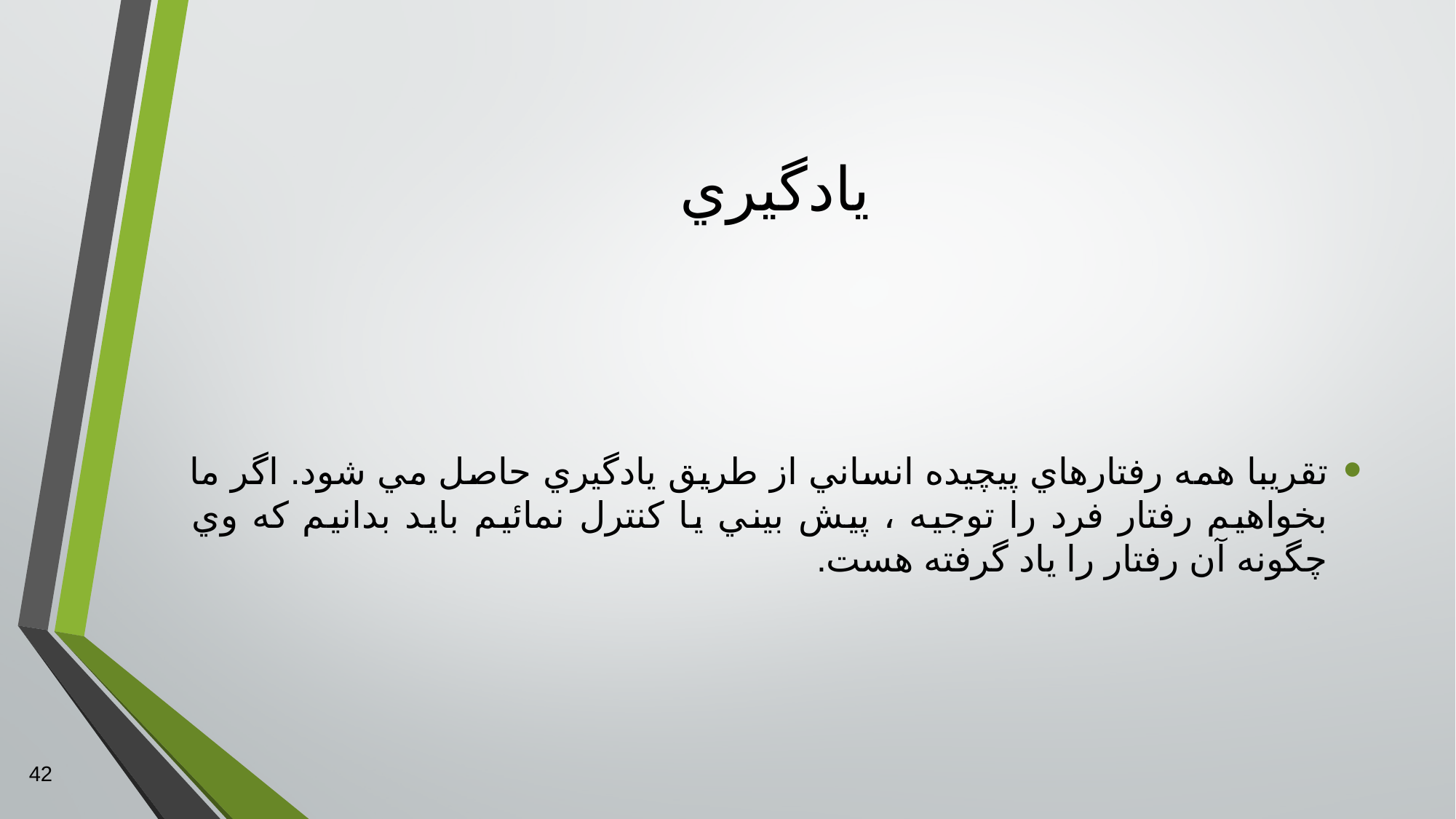

# يادگيري
تقريبا همه رفتارهاي پيچيده انساني از طريق يادگيري حاصل مي شود. اگر ما بخواهيم رفتار فرد را توجيه ، پيش بيني يا كنترل نمائيم بايد بدانيم كه وي چگونه آن رفتار را ياد گرفته هست.
42